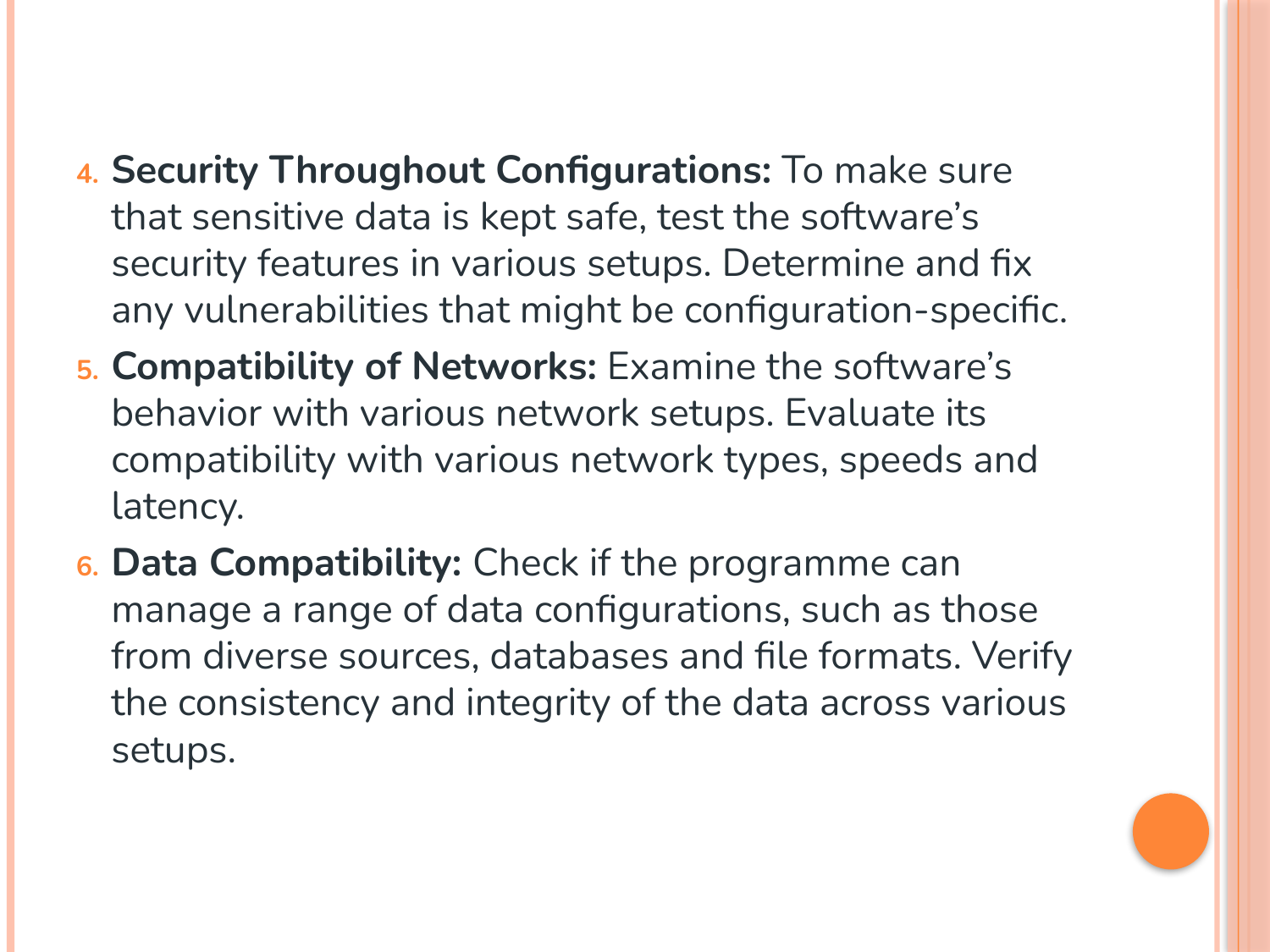

Security Throughout Configurations: To make sure that sensitive data is kept safe, test the software’s security features in various setups. Determine and fix any vulnerabilities that might be configuration-specific.
Compatibility of Networks: Examine the software’s behavior with various network setups. Evaluate its compatibility with various network types, speeds and latency.
Data Compatibility: Check if the programme can manage a range of data configurations, such as those from diverse sources, databases and file formats. Verify the consistency and integrity of the data across various setups.